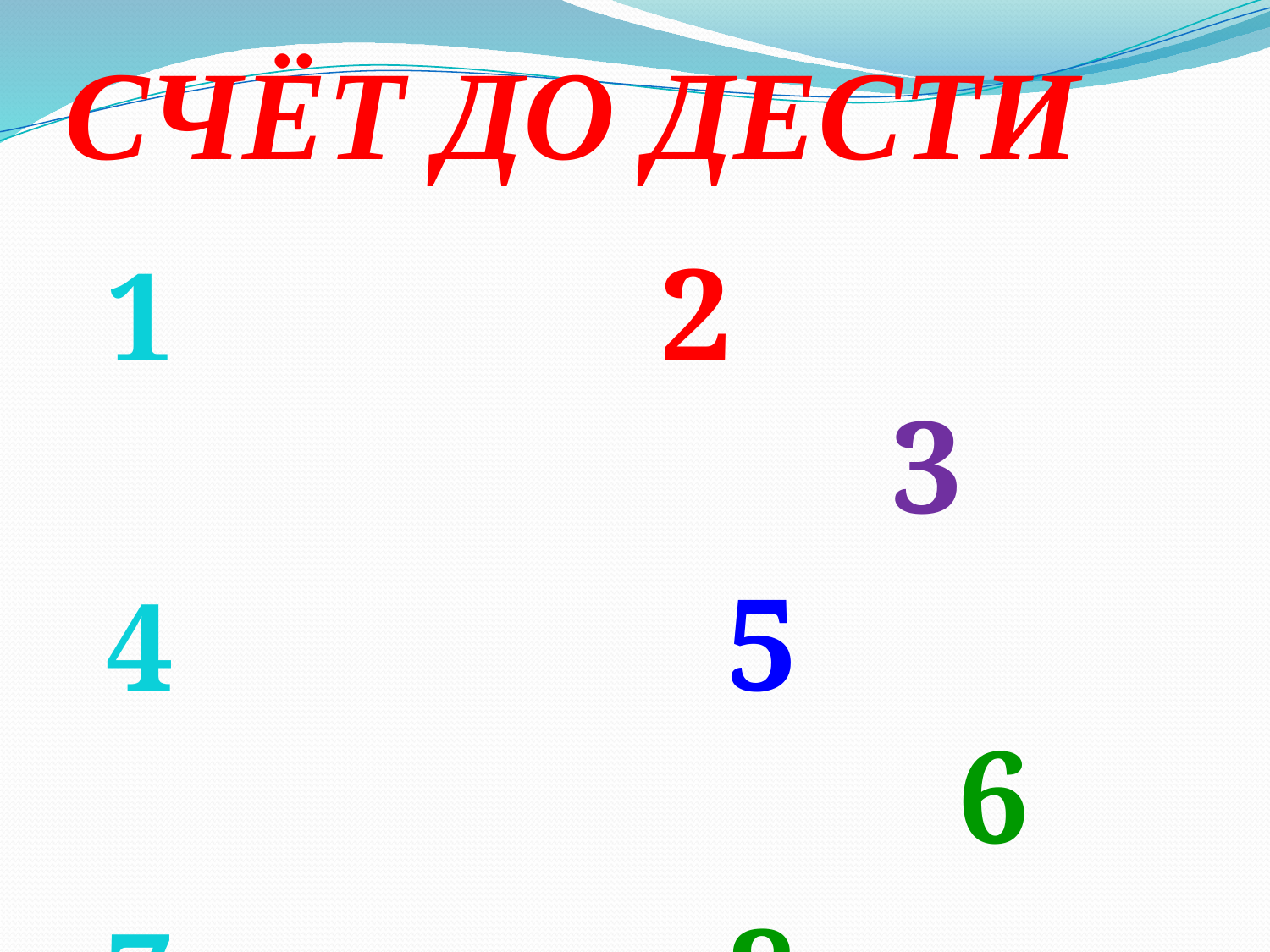

# СЧЁТ ДО ДЕСТИ
            2               3
              5             6
              8             9
                   10